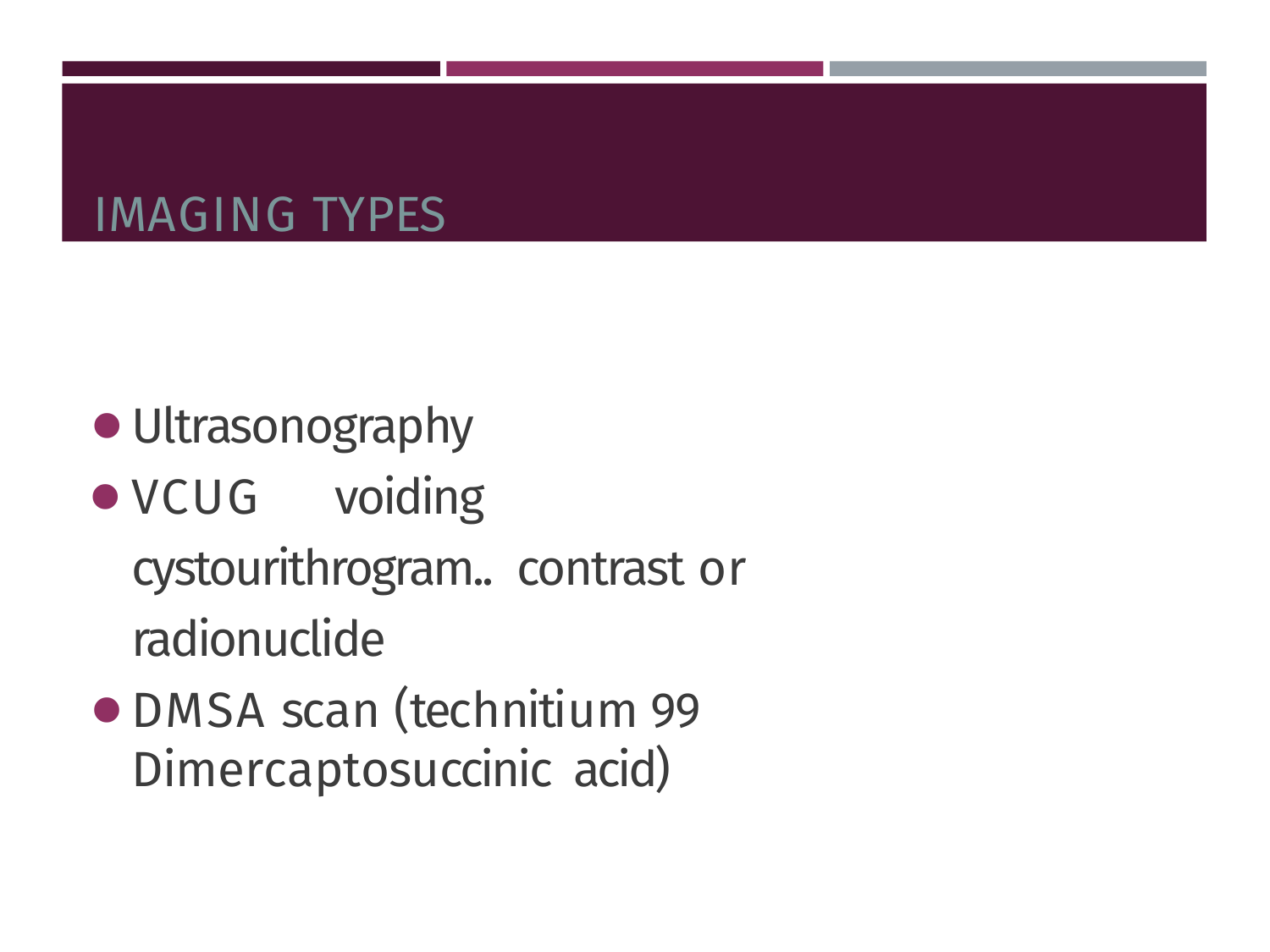

IMAGING TYPES
Ultrasonography
VCUG	voiding cystourithrogram..  contrast or radionuclide
DMSA scan (technitium 99 Dimercaptosuccinic  acid)